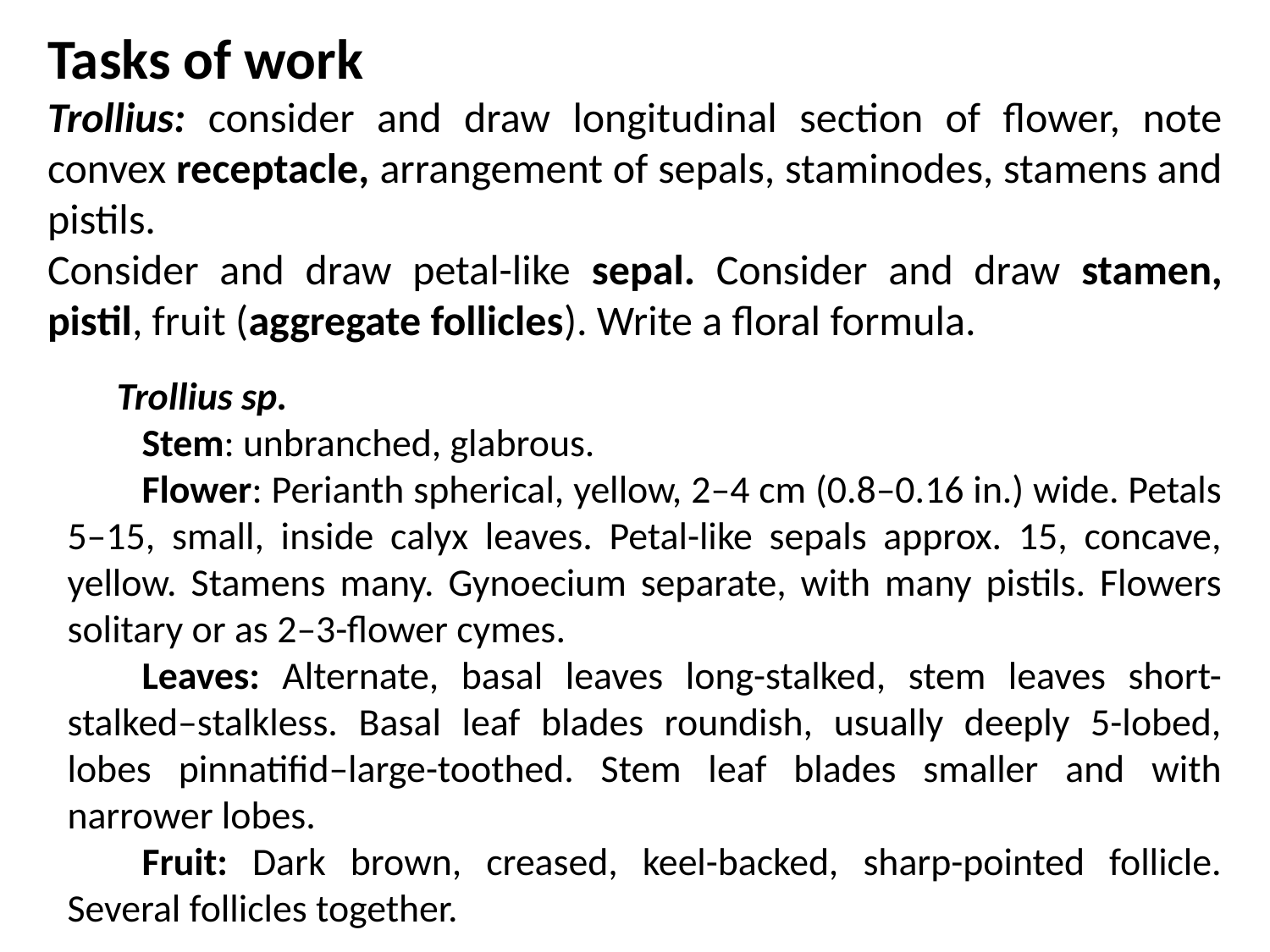

Tasks of work
Trollius: consider and draw longitudinal section of flower, note convex receptacle, arrangement of sepals, staminodes, stamens and pistils.
Consider and draw petal-like sepal. Consider and draw stamen, pistil, fruit (aggregate follicles). Write a floral formula.
Trollius sp.
Stem: unbranched, glabrous.
Flower: Perianth spherical, yellow, 2–4 cm (0.8–0.16 in.) wide. Petals 5–15, small, inside calyx leaves. Petal-like sepals approx. 15, concave, yellow. Stamens many. Gynoecium separate, with many pistils. Flowers solitary or as 2–3-flower cymes.
Leaves: Alternate, basal leaves long-stalked, stem leaves short-stalked–stalkless. Basal leaf blades roundish, usually deeply 5-lobed, lobes pinnatifid–large-toothed. Stem leaf blades smaller and with narrower lobes.
Fruit: Dark brown, creased, keel-backed, sharp-pointed follicle. Several follicles together.